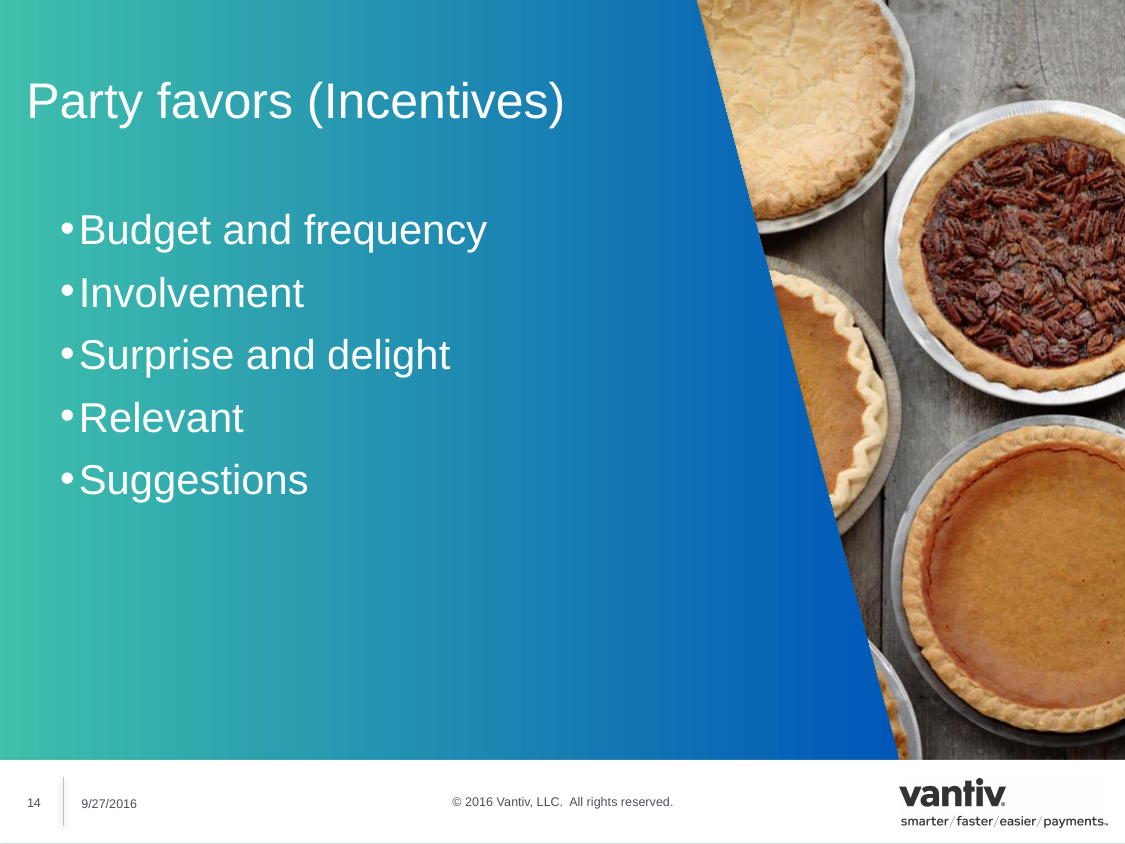

Party favors (Incentives)
Budget and frequency
Involvement
Surprise and delight
Relevant
Suggestions